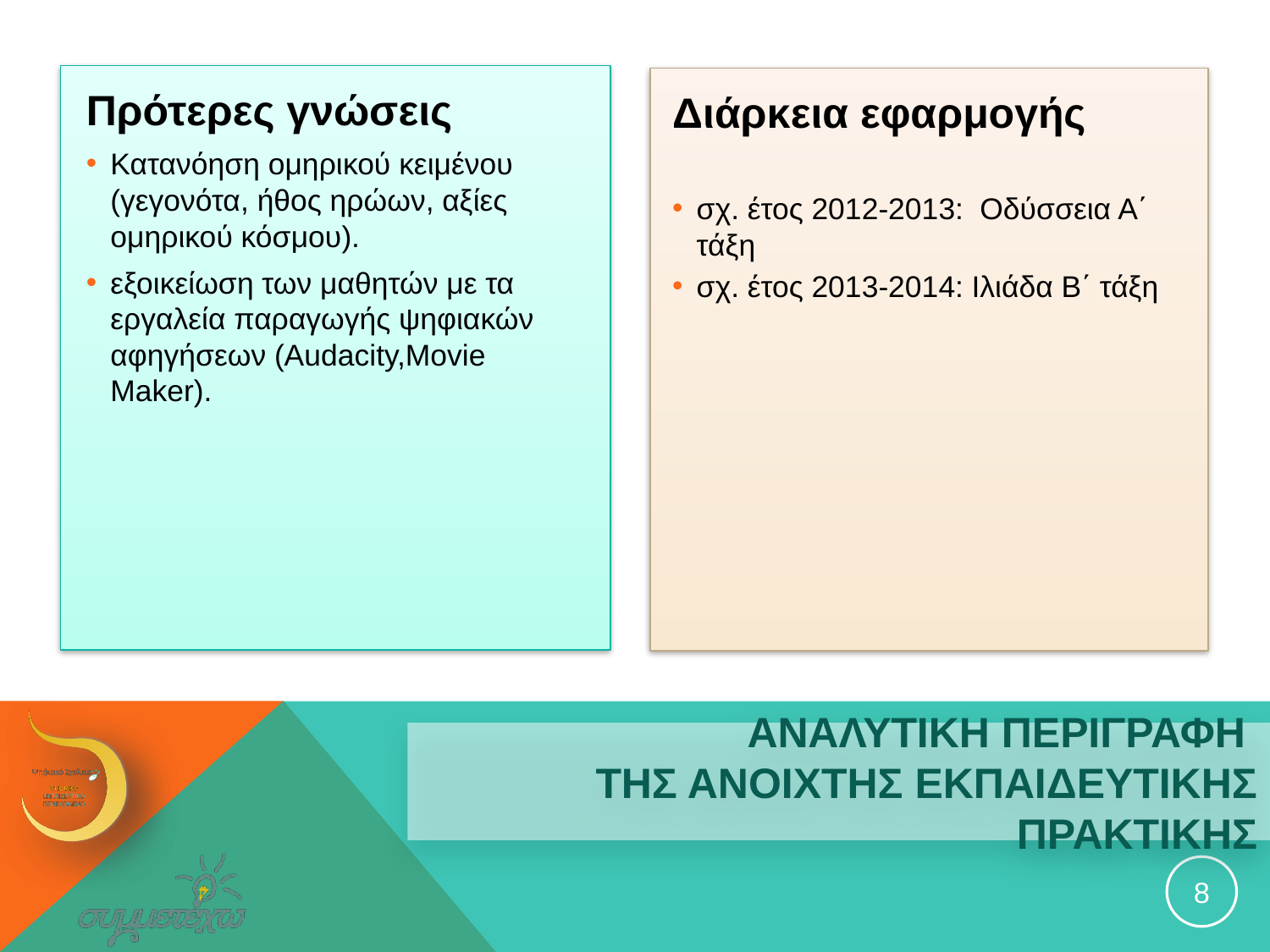

Πρότερες γνώσεις
Κατανόηση ομηρικού κειμένου (γεγονότα, ήθος ηρώων, αξίες ομηρικού κόσμου).
εξοικείωση των μαθητών με τα εργαλεία παραγωγής ψηφιακών αφηγήσεων (Audacity,Movie Maker).
Διάρκεια εφαρμογής

σχ. έτος 2012-2013:  Οδύσσεια Α΄ τάξη
σχ. έτος 2013-2014: Ιλιάδα Β΄ τάξη

ΑΝΑΛΥΤΙΚΗ ΠΕΡΙΓΡΑΦΗ
ΤΗΣ ανοιχτησ εκπαιδευτικησ ΠΡΑΚΤΙΚΗΣ
8